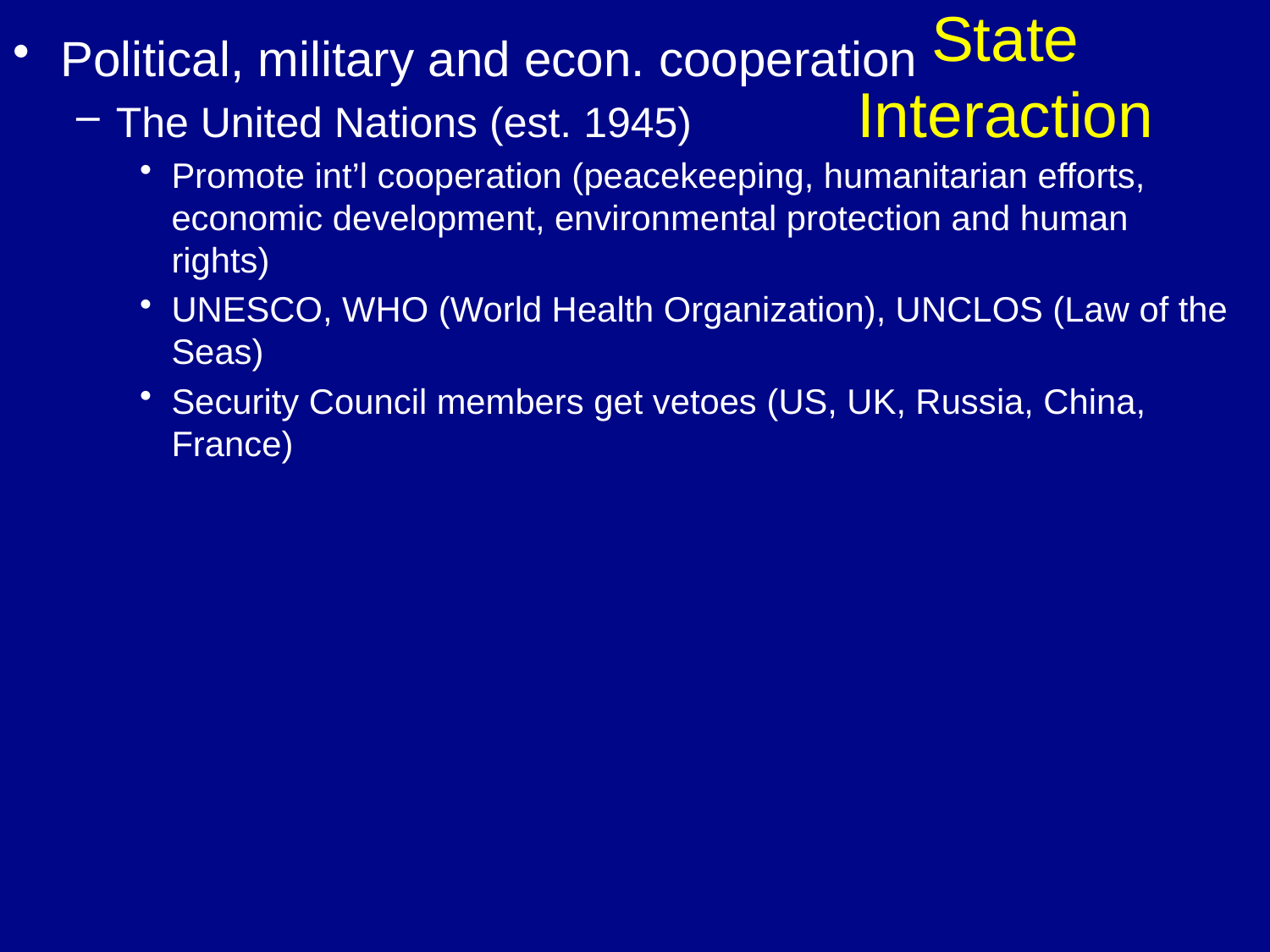

Political, military and econ. cooperation
The United Nations (est. 1945)
Promote int’l cooperation (peacekeeping, humanitarian efforts, economic development, environmental protection and human rights)
UNESCO, WHO (World Health Organization), UNCLOS (Law of the Seas)
Security Council members get vetoes (US, UK, Russia, China, France)

State Interaction